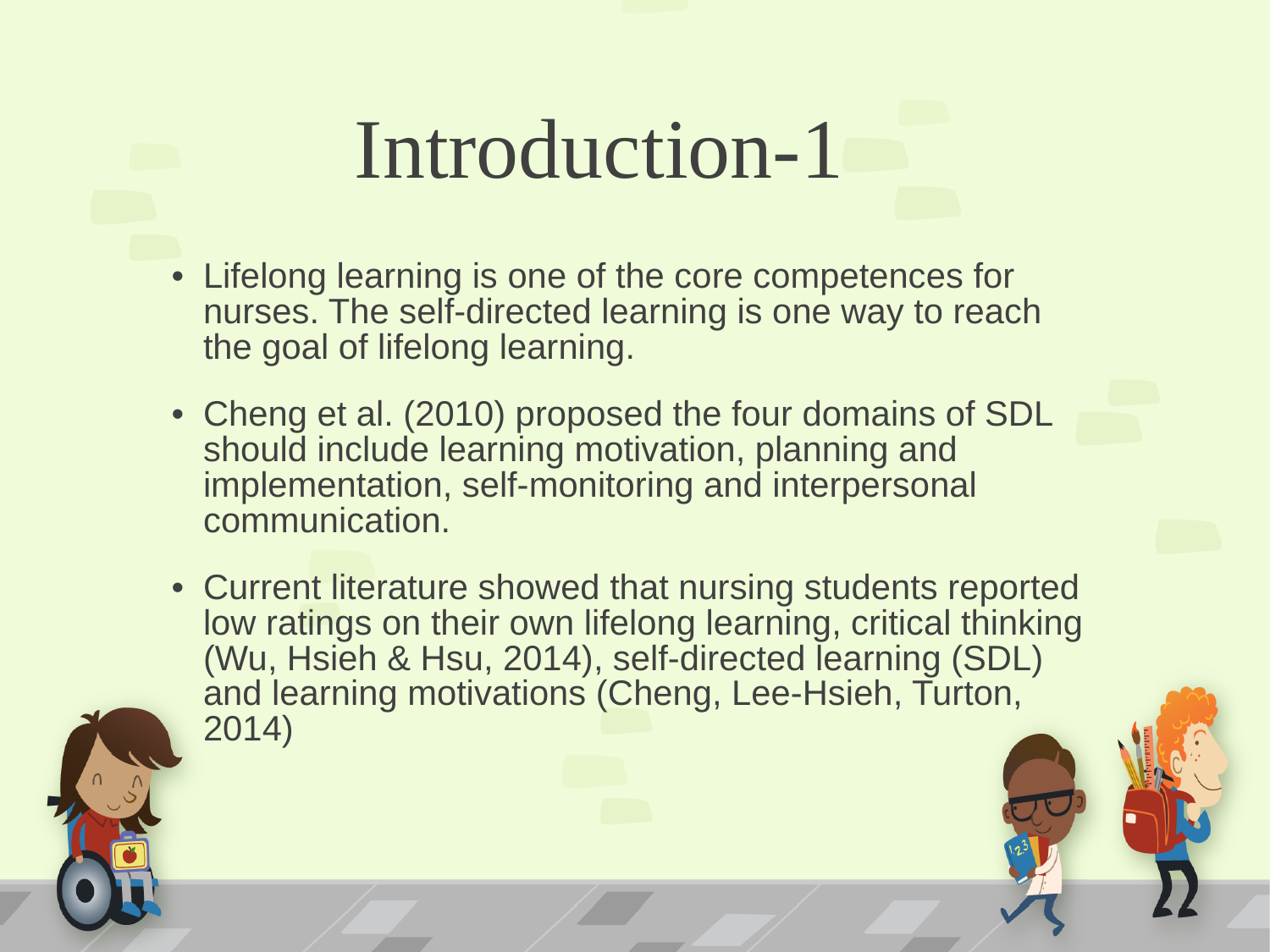

# Introduction-1
Lifelong learning is one of the core competences for nurses. The self-directed learning is one way to reach the goal of lifelong learning.
Cheng et al. (2010) proposed the four domains of SDL should include learning motivation, planning and implementation, self-monitoring and interpersonal communication.
Current literature showed that nursing students reported low ratings on their own lifelong learning, critical thinking (Wu, Hsieh & Hsu, 2014), self-directed learning (SDL) and learning motivations (Cheng, Lee-Hsieh, Turton, 2014)